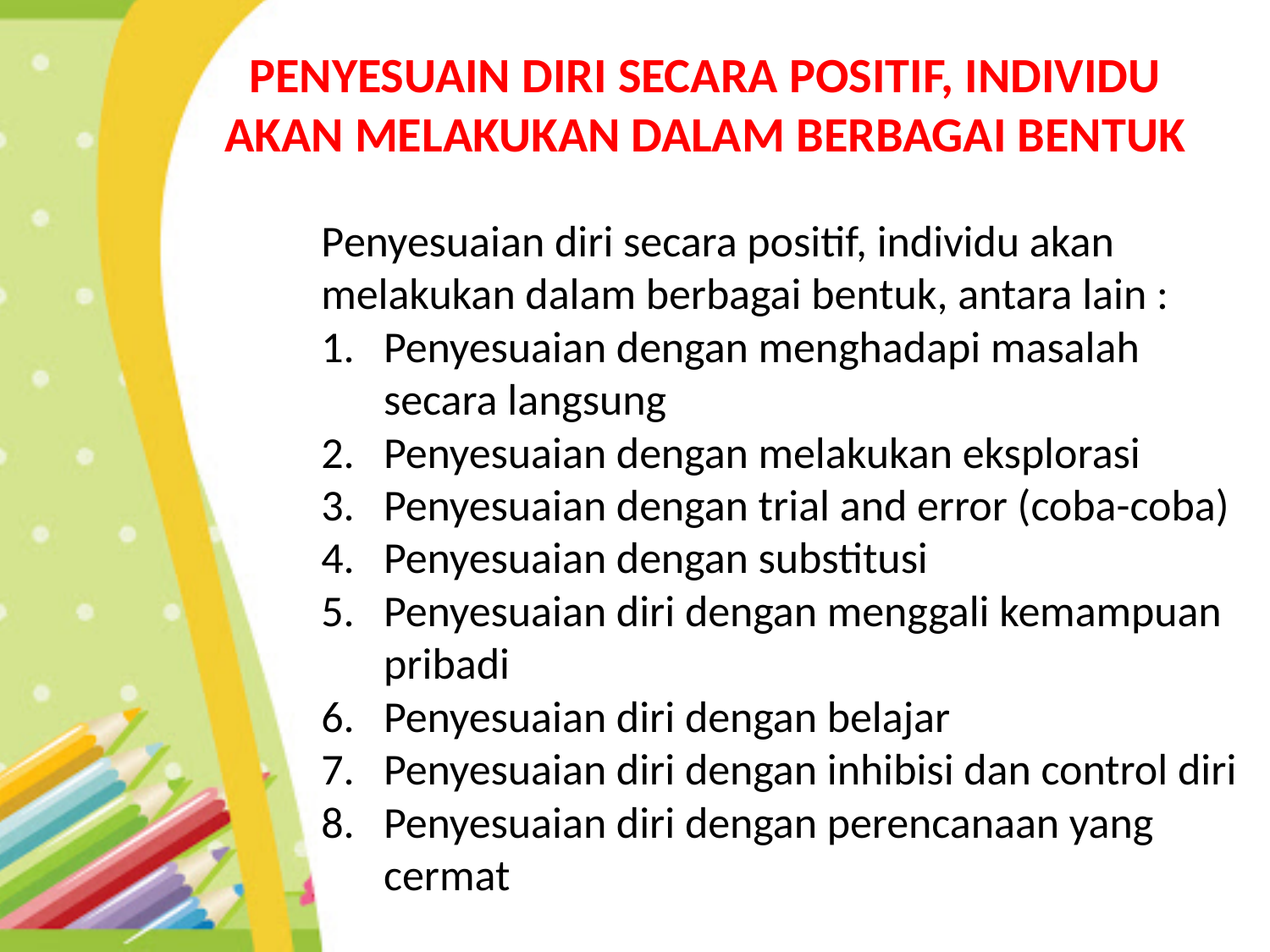

PENYESUAIN DIRI SECARA POSITIF, INDIVIDU AKAN MELAKUKAN DALAM BERBAGAI BENTUK
Penyesuaian diri secara positif, individu akan melakukan dalam berbagai bentuk, antara lain :
1.  	Penyesuaian dengan menghadapi masalah secara langsung
2.  	Penyesuaian dengan melakukan eksplorasi
3.  	Penyesuaian dengan trial and error (coba-coba)
4.  	Penyesuaian dengan substitusi
5.  	Penyesuaian diri dengan menggali kemampuan pribadi
6. 	Penyesuaian diri dengan belajar
7.  	Penyesuaian diri dengan inhibisi dan control diri
8.  	Penyesuaian diri dengan perencanaan yang cermat